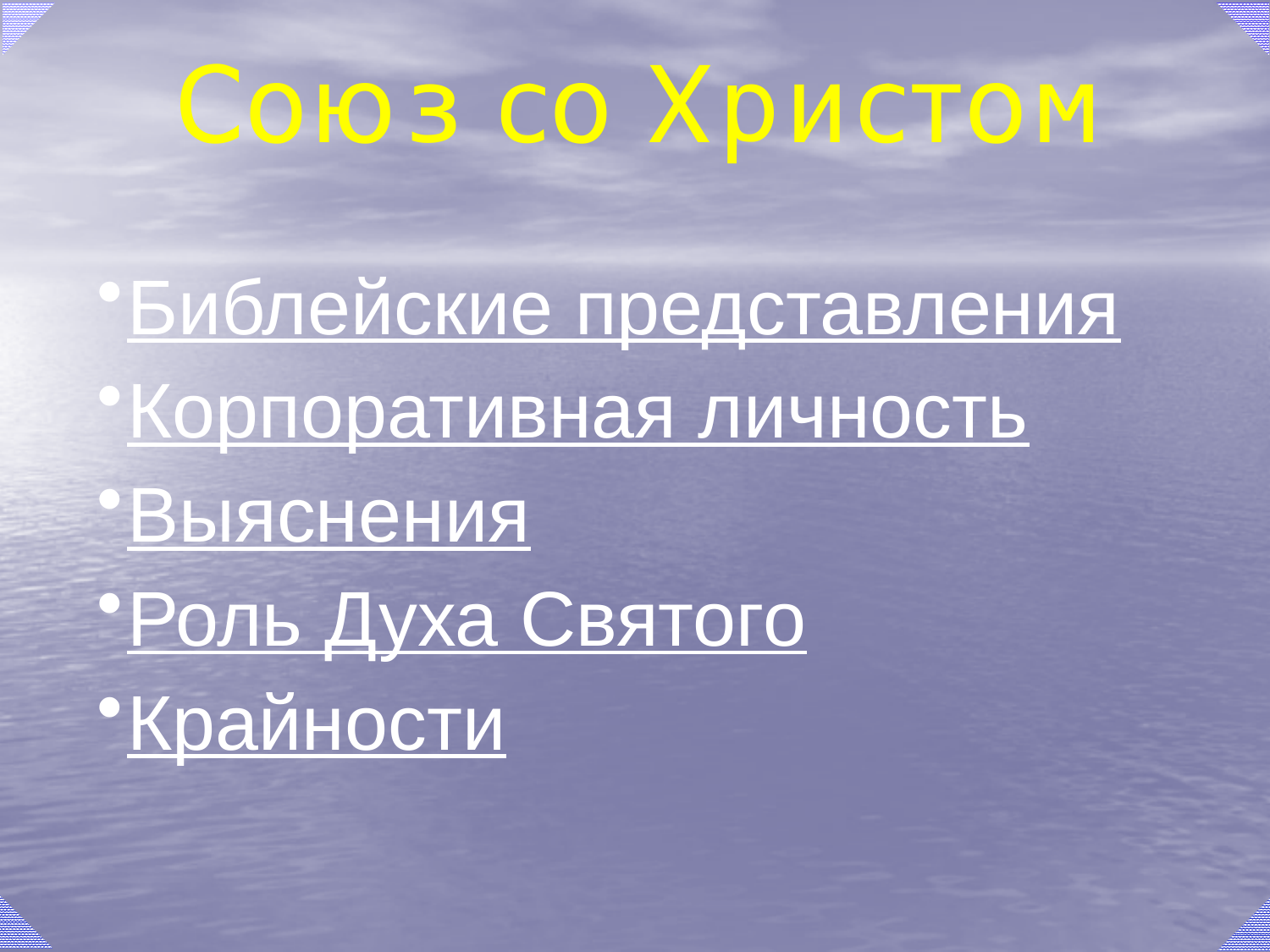

# Союз со Христом
Библейские представления
Корпоративная личность
Выяснения
Роль Духа Святого
Крайности